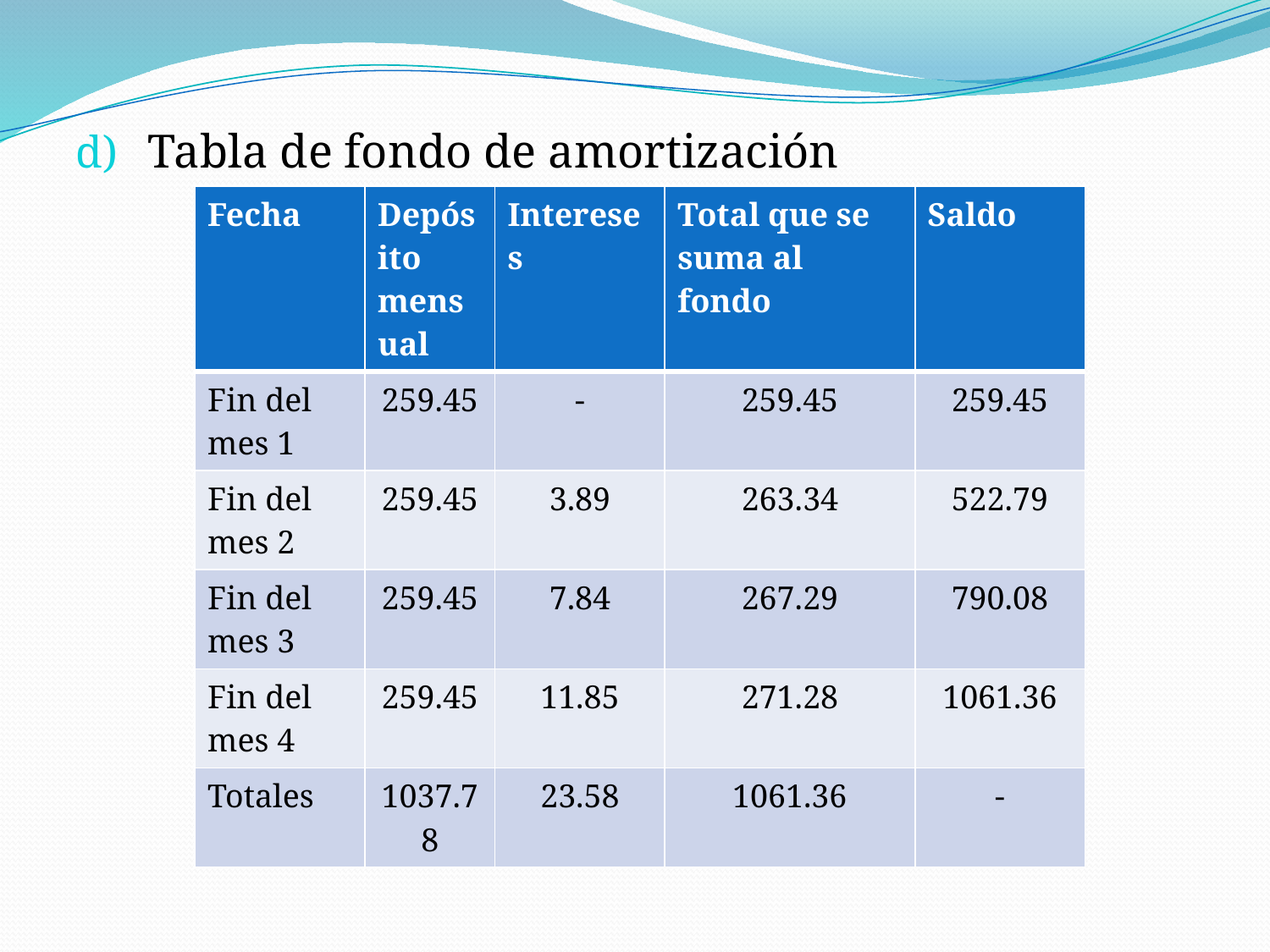

Tabla de fondo de amortización
| Fecha | Depósito mensual | Intereses | Total que se suma al fondo | Saldo |
| --- | --- | --- | --- | --- |
| Fin del mes 1 | 259.45 | - | 259.45 | 259.45 |
| Fin del mes 2 | 259.45 | 3.89 | 263.34 | 522.79 |
| Fin del mes 3 | 259.45 | 7.84 | 267.29 | 790.08 |
| Fin del mes 4 | 259.45 | 11.85 | 271.28 | 1061.36 |
| Totales | 1037.78 | 23.58 | 1061.36 | - |